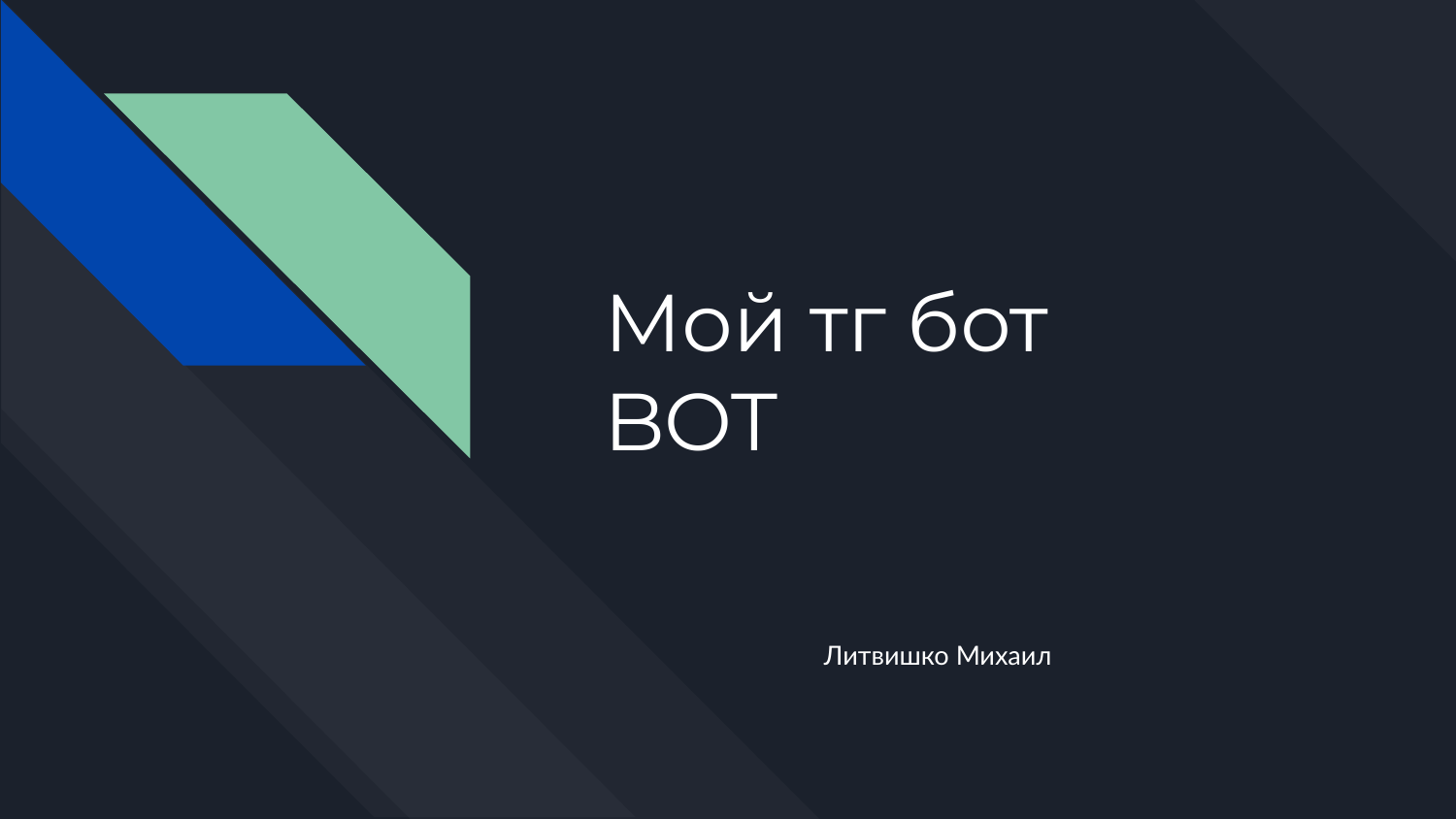

# Мой тг бот
BOT
Литвишко Михаил